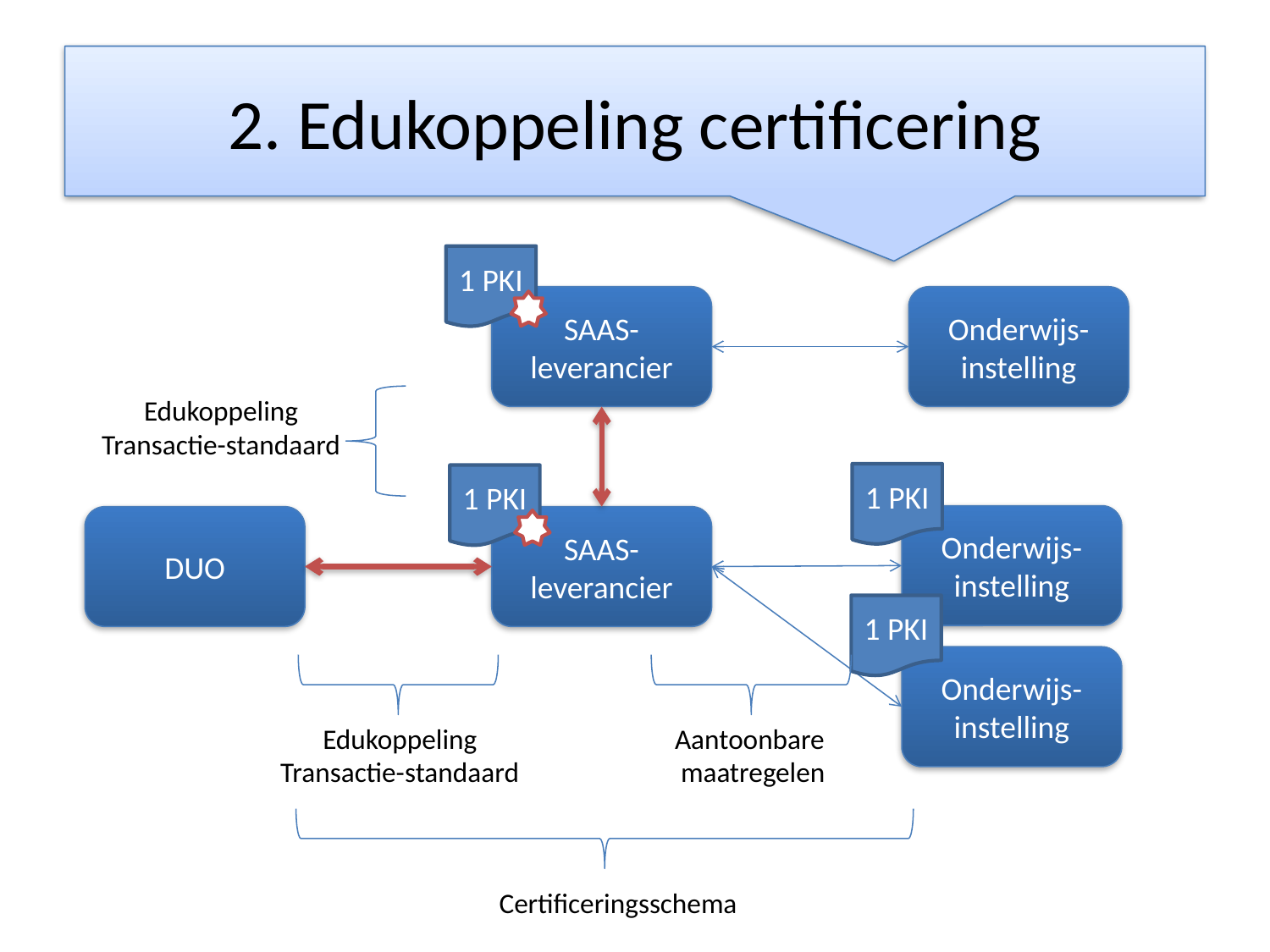

2. Edukoppeling certificering
1 PKI
SAAS-leverancier
Onderwijs- instelling

Edukoppeling Transactie-standaard
1 PKI
1 PKI

Onderwijs- instelling
DUO
SAAS-leverancier

1 PKI
Onderwijs- instelling
Aantoonbare
maatregelen
Edukoppeling Transactie-standaard
Certificeringsschema